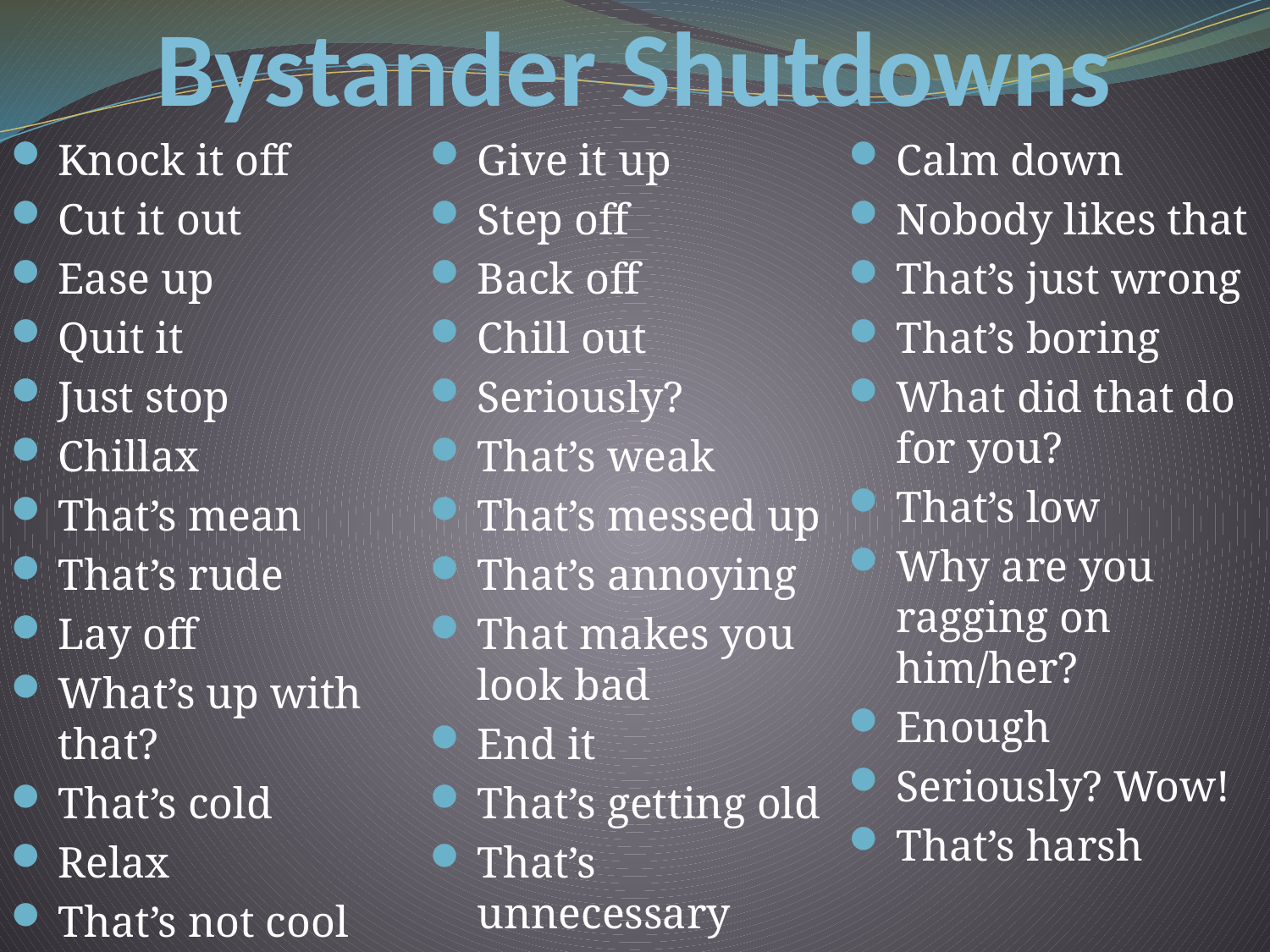

# Bystander Shutdowns
Knock it off
Cut it out
Ease up
Quit it
Just stop
Chillax
That’s mean
That’s rude
Lay off
What’s up with that?
That’s cold
Relax
That’s not cool
Give it up
Step off
Back off
Chill out
Seriously?
That’s weak
That’s messed up
That’s annoying
That makes you look bad
End it
That’s getting old
That’s unnecessary
Calm down
Nobody likes that
That’s just wrong
That’s boring
What did that do for you?
That’s low
Why are you ragging on him/her?
Enough
Seriously? Wow!
That’s harsh